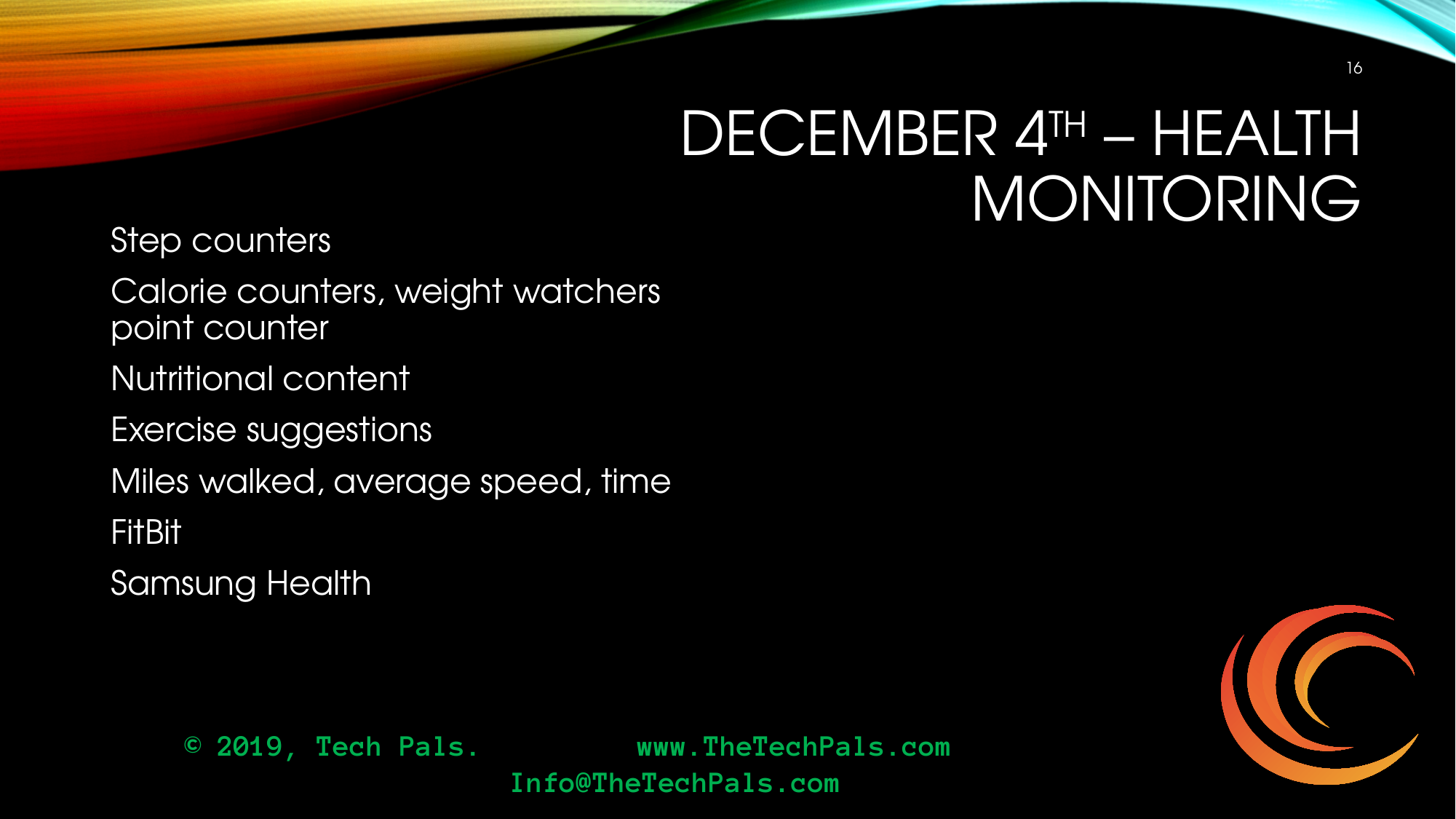

16
# DECEMBER 4th – Health Monitoring
Step counters
Calorie counters, weight watchers point counter
Nutritional content
Exercise suggestions
Miles walked, average speed, time
FitBit
Samsung Health

© 2019, Tech Pals. 		 www.TheTechPals.com 		Info@TheTechPals.com